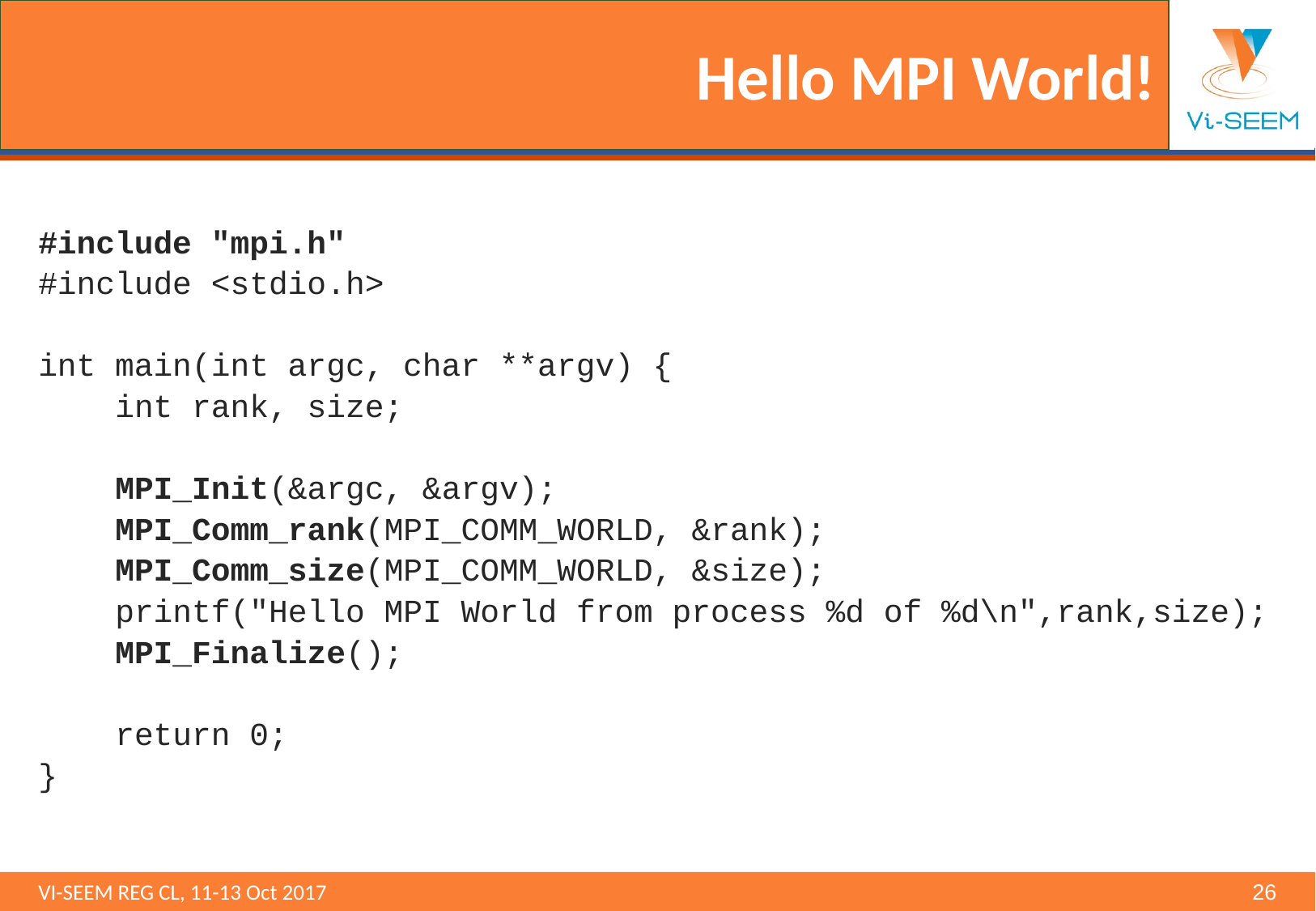

# Hello MPI World!
#include "mpi.h"
#include <stdio.h>

int main(int argc, char **argv) {
    int rank, size;

    MPI_Init(&argc, &argv);
    MPI_Comm_rank(MPI_COMM_WORLD, &rank);
    MPI_Comm_size(MPI_COMM_WORLD, &size);
    printf("Hello MPI World from process %d of %d\n",rank,size);
    MPI_Finalize();

    return 0;
}
VI-SEEM REG CL, 11-13 Oct 2017 								26